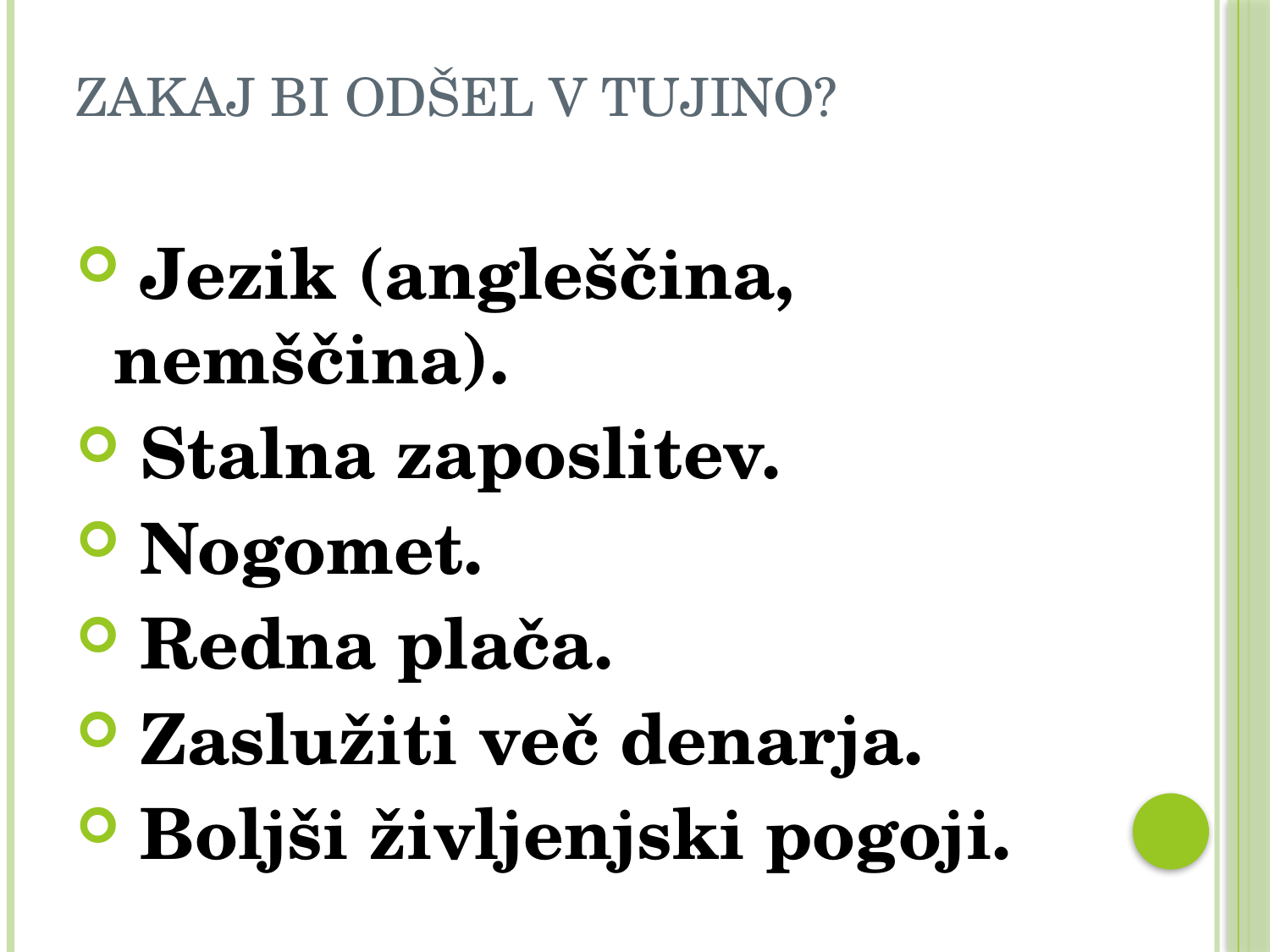

# Zakaj bi odšel v tujino?
 Jezik (angleščina, nemščina).
 Stalna zaposlitev.
 Nogomet.
 Redna plača.
 Zaslužiti več denarja.
 Boljši življenjski pogoji.